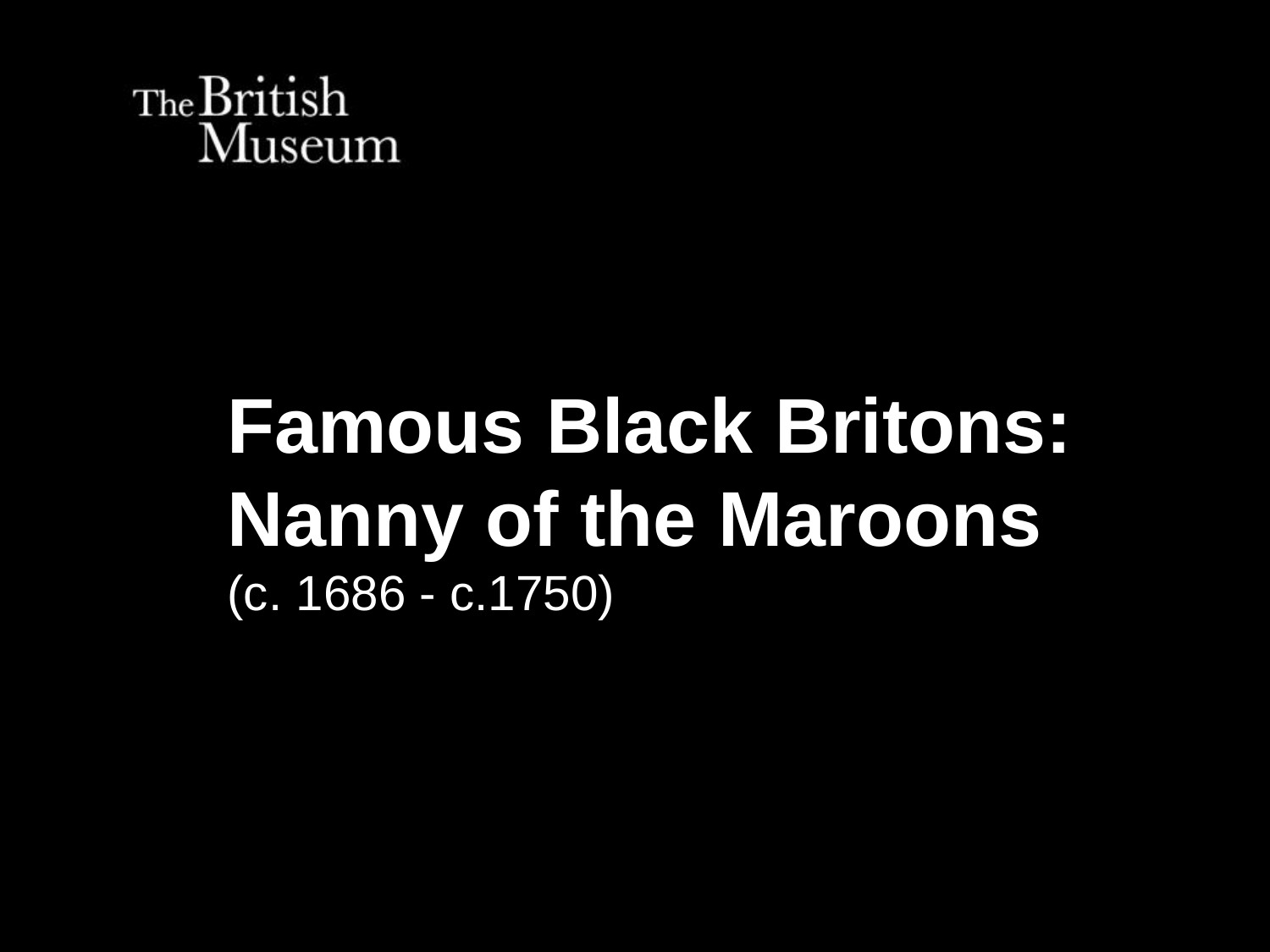

Famous Black Britons: Nanny of the Maroons
(c. 1686 - c.1750)